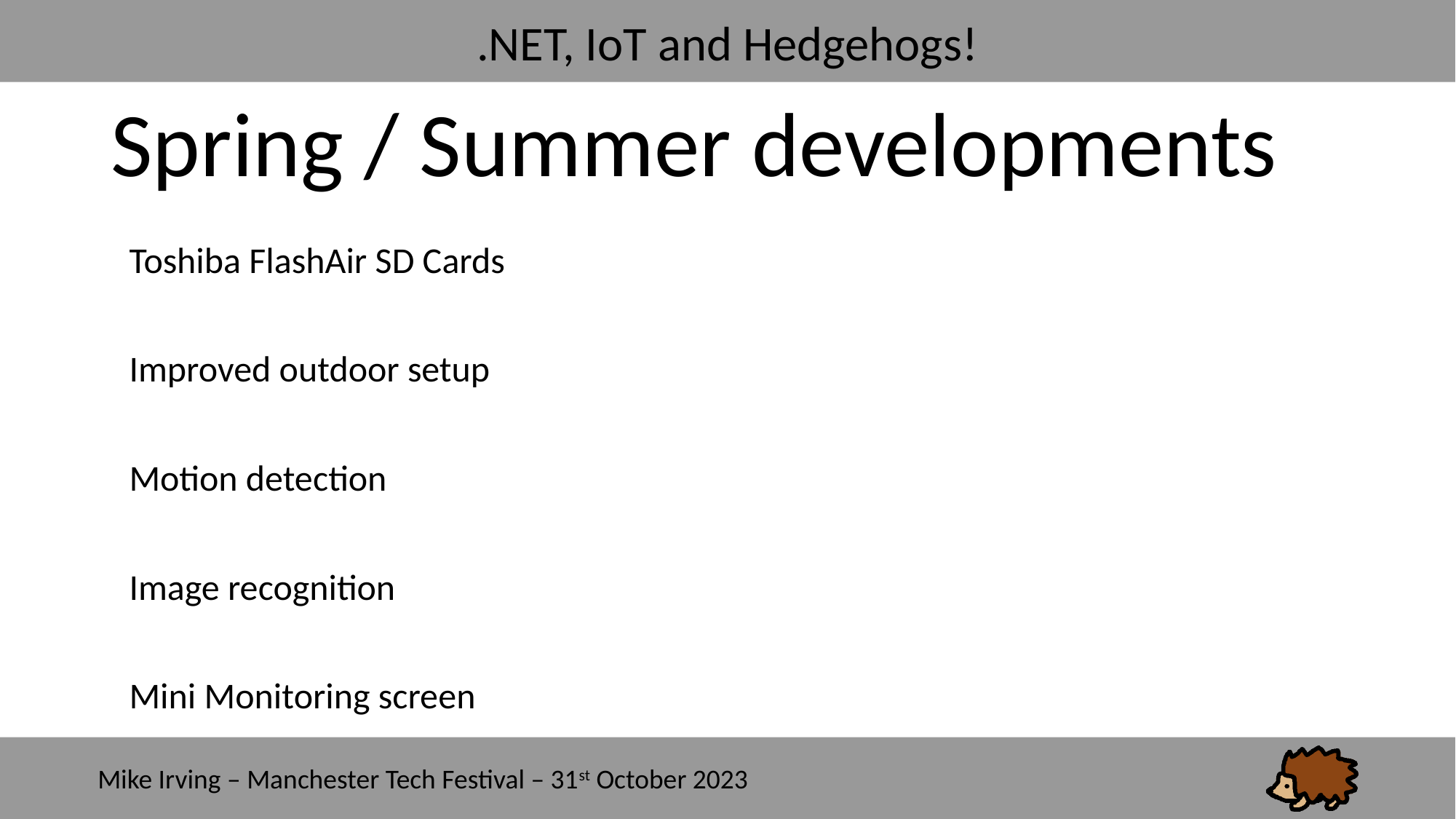

Spring / Summer developments

Toshiba FlashAir SD Cards

Improved outdoor setup

Motion detection

Image recognition

Mini Monitoring screen